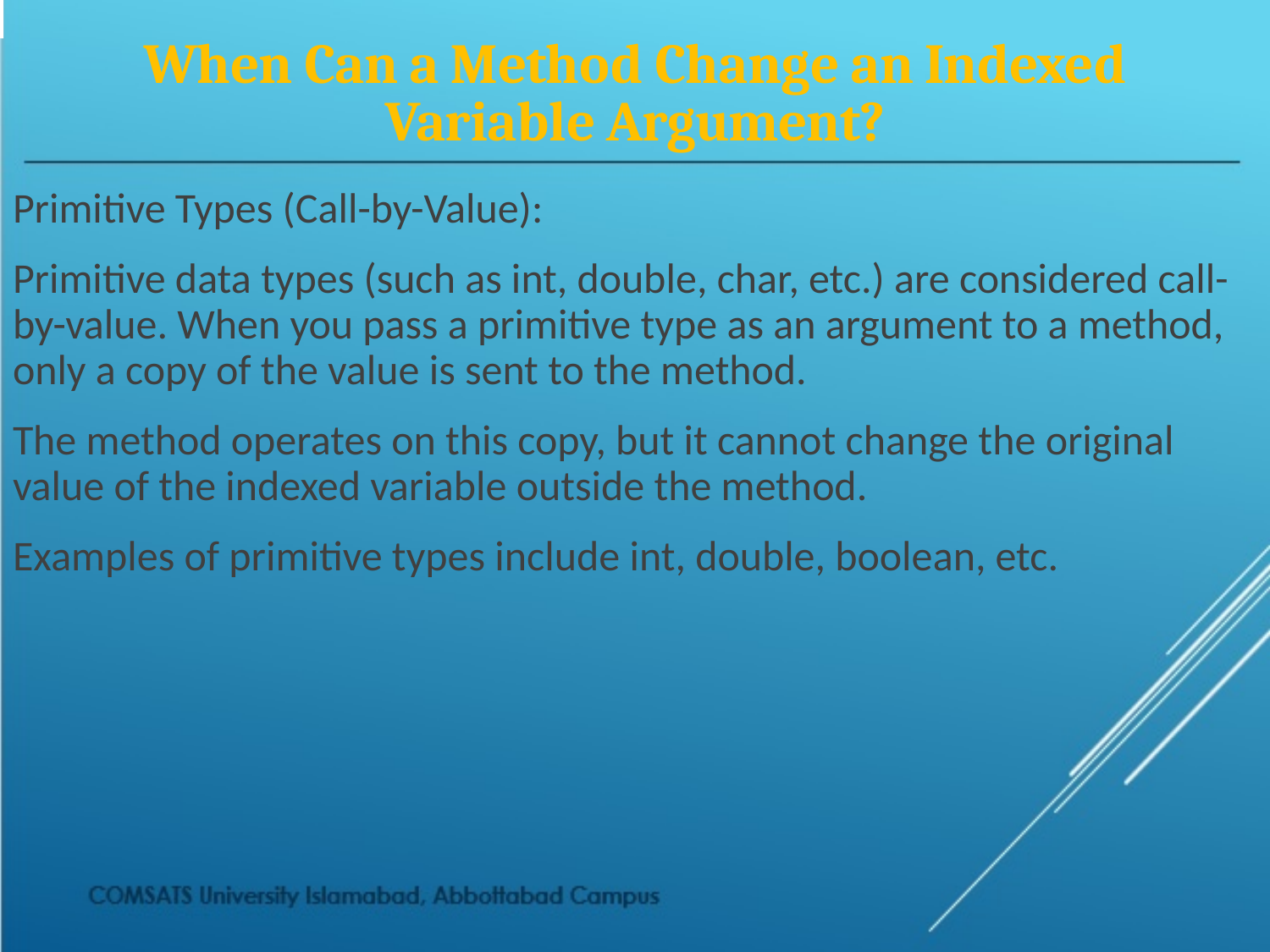

# When Can a Method Change an Indexed Variable Argument?
Primitive Types (Call-by-Value):
Primitive data types (such as int, double, char, etc.) are considered call-by-value. When you pass a primitive type as an argument to a method, only a copy of the value is sent to the method.
The method operates on this copy, but it cannot change the original value of the indexed variable outside the method.
Examples of primitive types include int, double, boolean, etc.